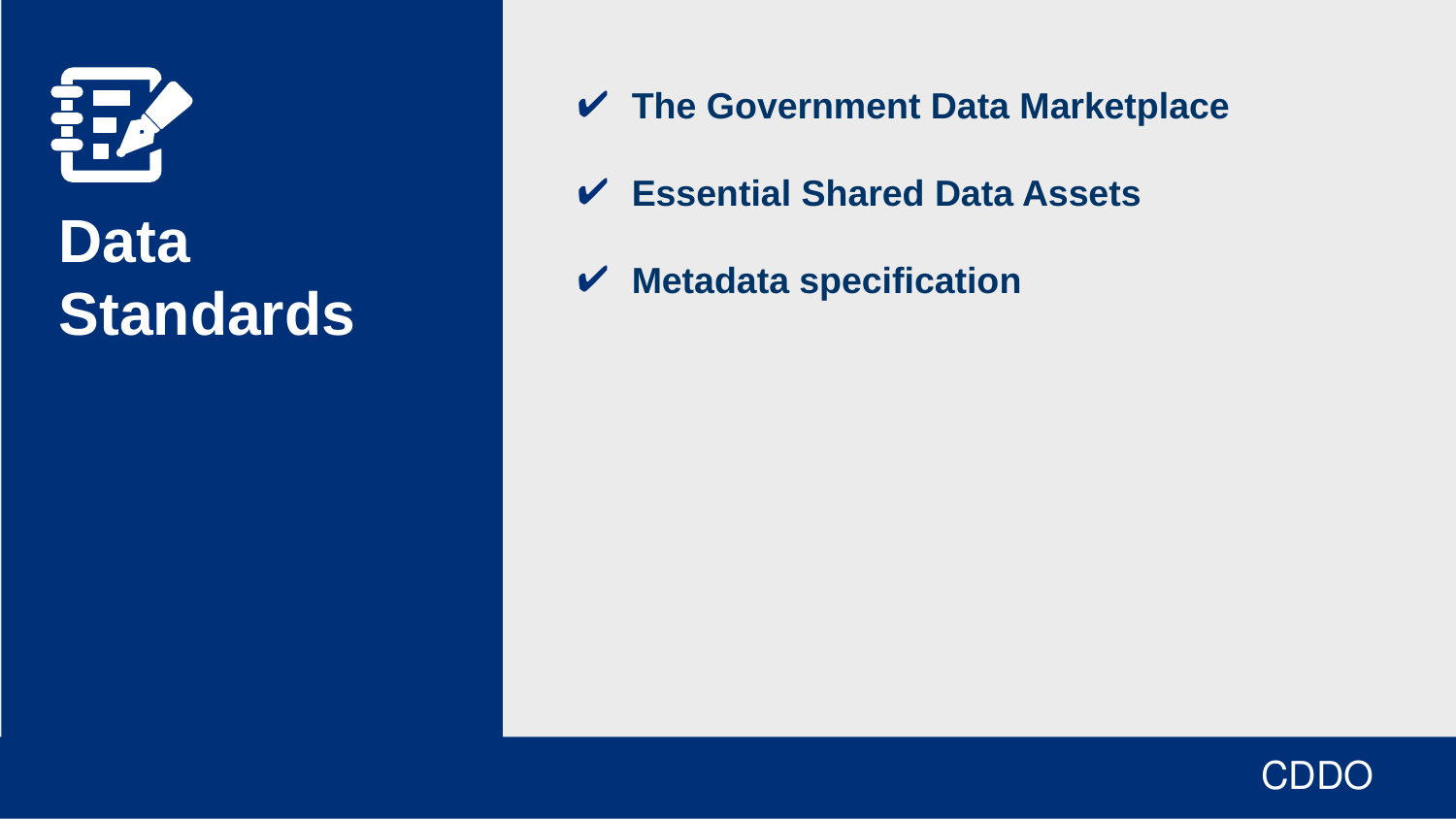

The Government Data Marketplace

Essential Shared Data Assets

Metadata specification

Data
Standards